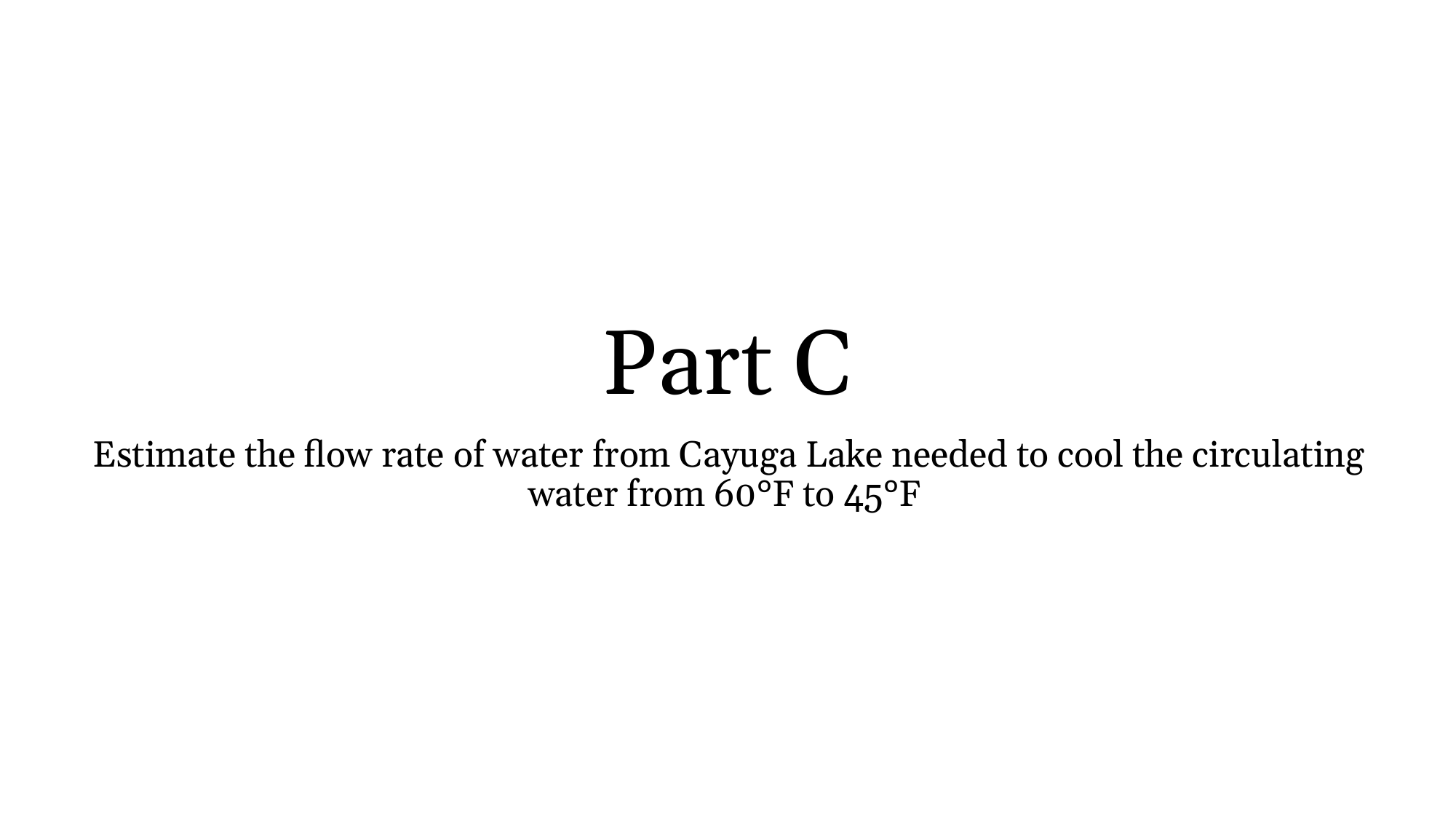

# Part C
Estimate the flow rate of water from Cayuga Lake needed to cool the circulating water from 60°F to 45°F